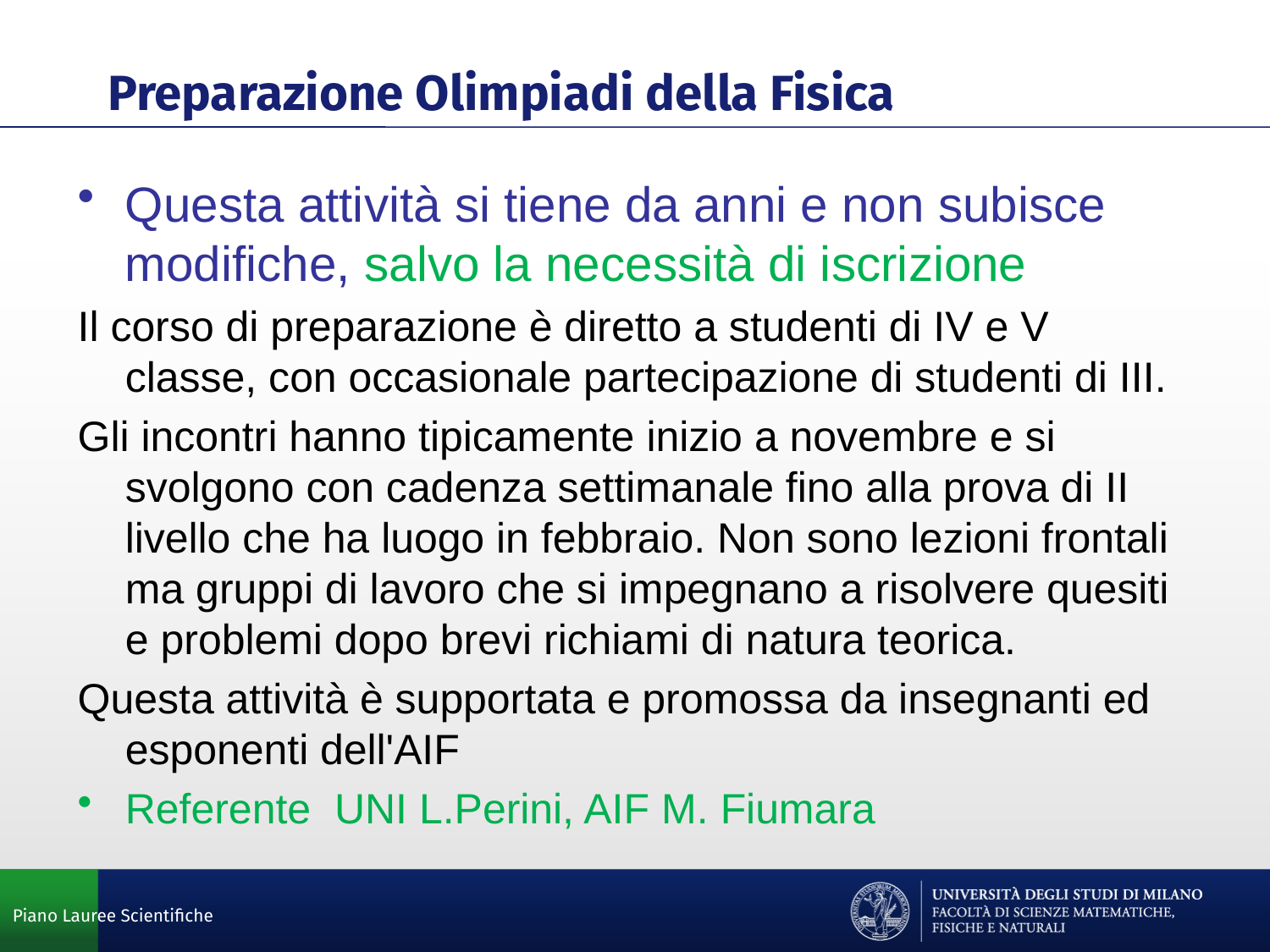

Preparazione Olimpiadi della Fisica

Questa attività si tiene da anni e non subisce modifiche, salvo la necessità di iscrizione
Il corso di preparazione è diretto a studenti di IV e V classe, con occasionale partecipazione di studenti di III.
Gli incontri hanno tipicamente inizio a novembre e si svolgono con cadenza settimanale fino alla prova di II livello che ha luogo in febbraio. Non sono lezioni frontali ma gruppi di lavoro che si impegnano a risolvere quesiti e problemi dopo brevi richiami di natura teorica.
Questa attività è supportata e promossa da insegnanti ed esponenti dell'AIF
Referente  UNI L.Perini, AIF M. Fiumara

Piano Lauree Scientifiche